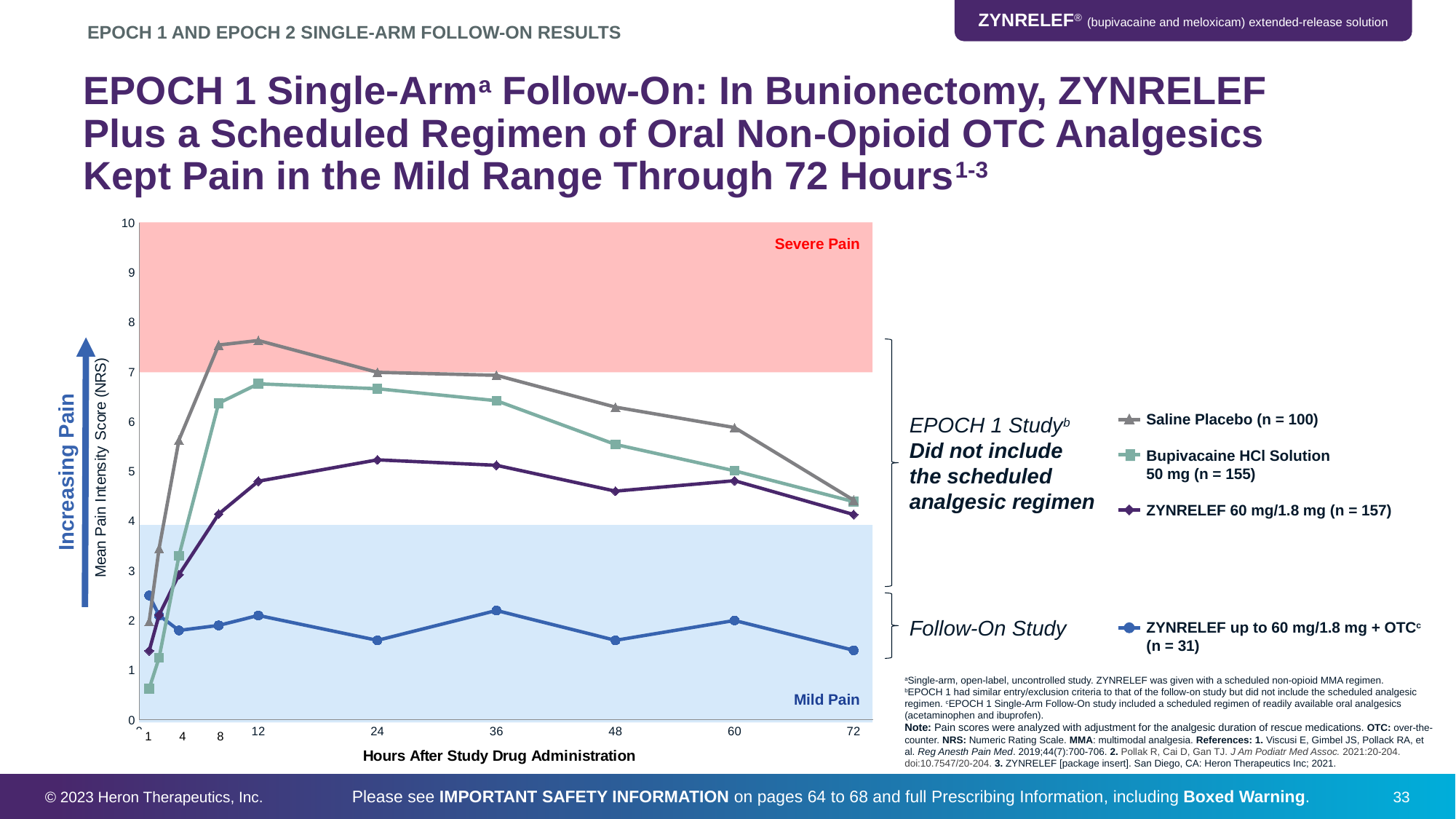

EPOCH 1 and EPOCH 2 Single-Arm Follow-On Results
# EPOCH 1 Single-Arma Follow-On: In Bunionectomy, ZYNRELEF Plus a Scheduled Regimen of Oral Non-Opioid OTC Analgesics Kept Pain in the Mild Range Through 72 Hours1-3

### Chart

| Category | Saline Placebo (n = 100) | Bupivacaine HCl 50 mg (n = 155) | Product Z 60 mg/1.8 mg (n = 157) | Product Z ≤ 60 mg/1.8 mg + OTC* (n = 31) |
|---|---|---|---|---|
Severe Pain

Saline Placebo (n = 100)
Bupivacaine HCl Solution
50 mg (n = 155)
ZYNRELEF 60 mg/1.8 mg (n = 157)

EPOCH 1 Studyb
Did not include the scheduled analgesic regimen
Increasing Pain

ZYNRELEF up to 60 mg/1.8 mg + OTCc
(n = 31)

Follow-On Study
aSingle-arm, open-label, uncontrolled study. ZYNRELEF was given with a scheduled non-opioid MMA regimen.
bEPOCH 1 had similar entry/exclusion criteria to that of the follow-on study but did not include the scheduled analgesic regimen. cEPOCH 1 Single-Arm Follow-On study included a scheduled regimen of readily available oral analgesics (acetaminophen and ibuprofen).
Note: Pain scores were analyzed with adjustment for the analgesic duration of rescue medications. OTC: over-the-counter. NRS: Numeric Rating Scale. MMA: multimodal analgesia. References: 1. Viscusi E, Gimbel JS, Pollack RA, et al. Reg Anesth Pain Med. 2019;44(7):700-706. 2. Pollak R, Cai D, Gan TJ. J Am Podiatr Med Assoc. 2021:20-204. doi:10.7547/20-204. 3. ZYNRELEF [package insert]. San Diego, CA: Heron Therapeutics Inc; 2021.
Mild Pain
1        4         8

© 2023 Heron Therapeutics, Inc.